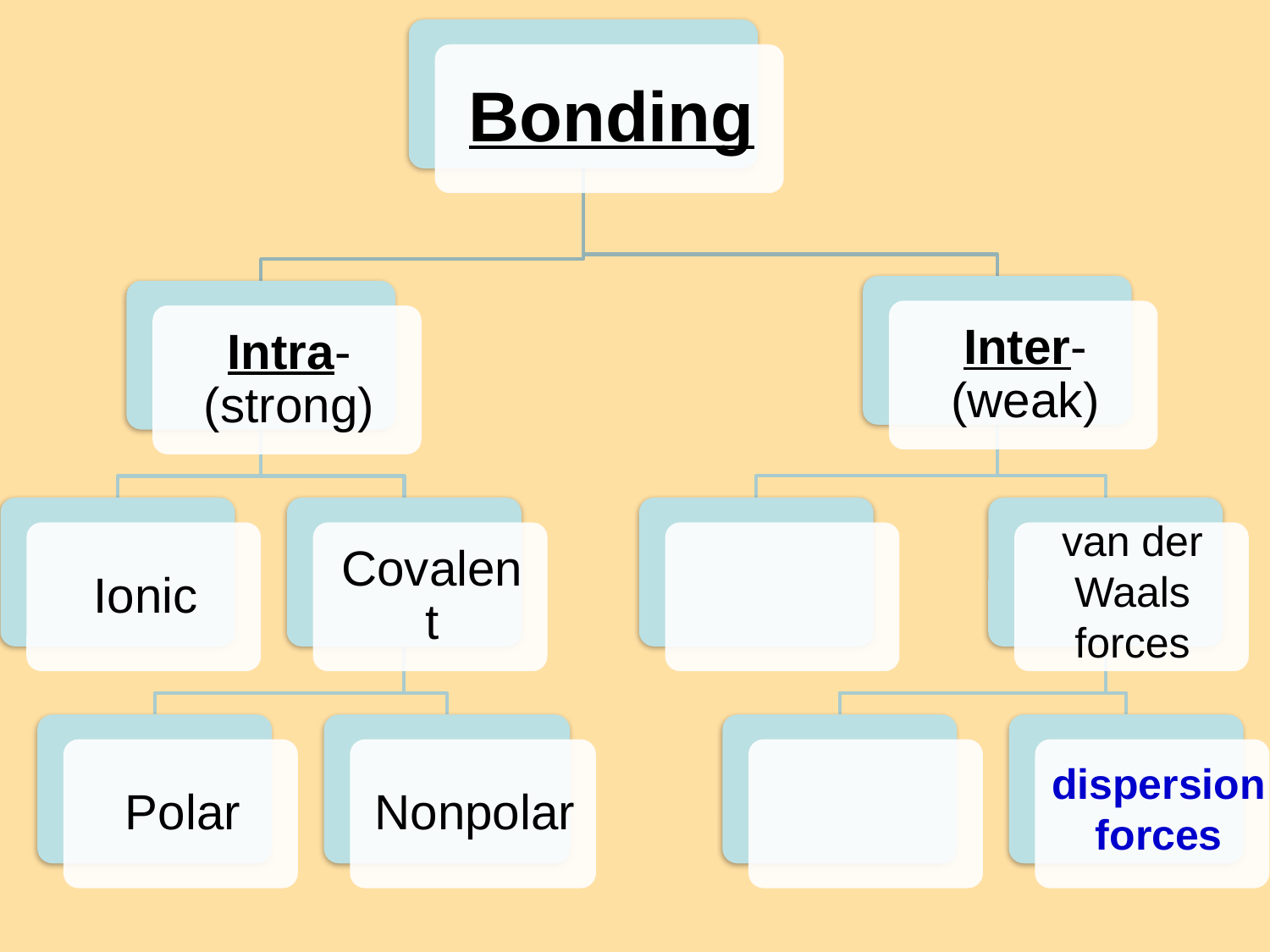

Bonding
Intra-(strong)
Ionic
Covalent
Polar
Nonpolar
Inter-(weak)

8.4
# Bond Polarity
van der Waals forces
dispersion forces